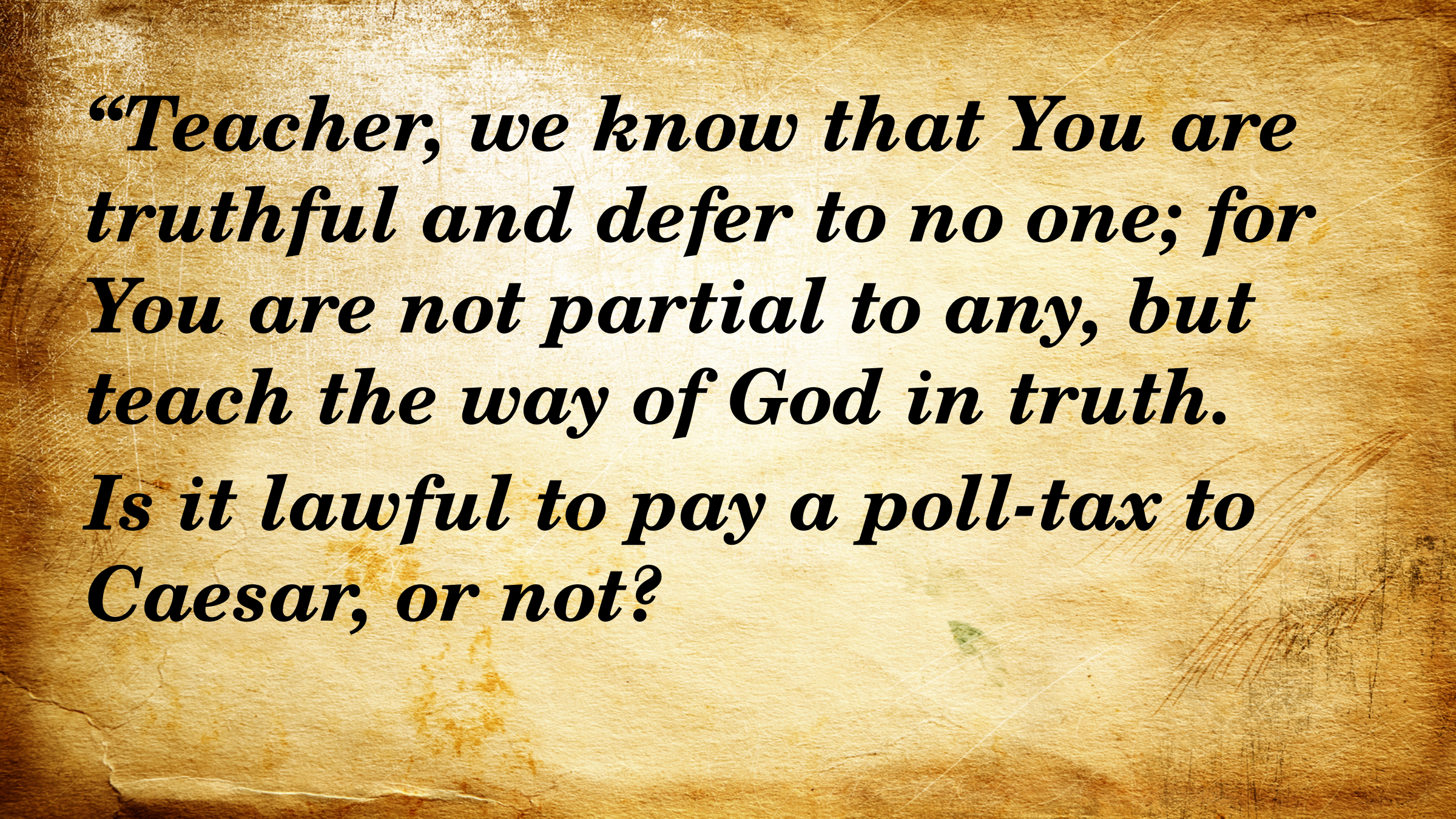

“Teacher, we know that You are truthful and defer to no one; for You are not partial to any, but teach the way of God in truth.
Is it lawful to pay a poll-tax to Caesar, or not?